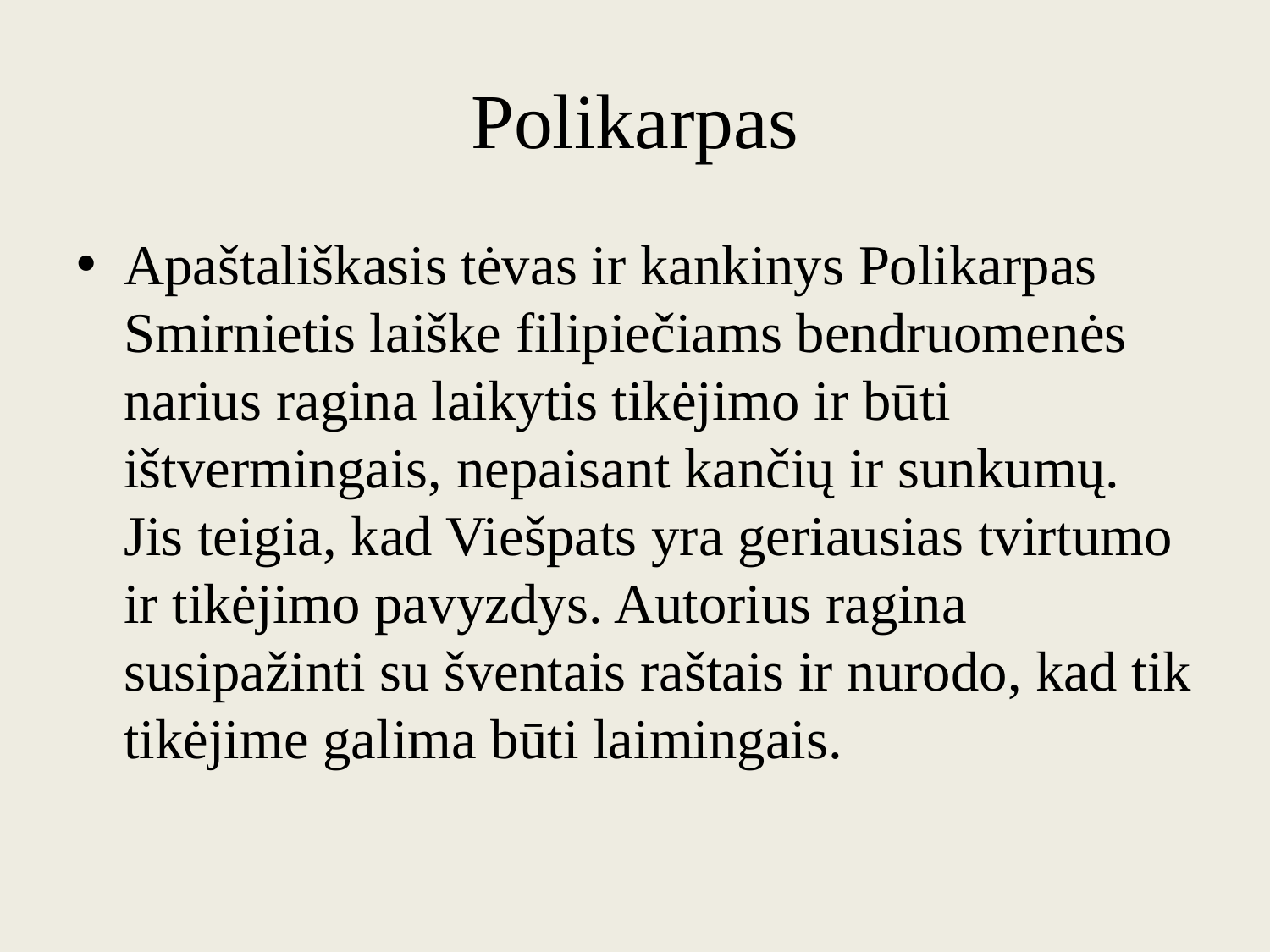

# Polikarpas
Apaštališkasis tėvas ir kankinys Polikarpas Smirnietis laiške filipiečiams bendruomenės narius ragina laikytis tikėjimo ir būti ištvermingais, nepaisant kančių ir sunkumų. Jis teigia, kad Viešpats yra geriausias tvirtumo ir tikėjimo pavyzdys. Autorius ragina susipažinti su šventais raštais ir nurodo, kad tik tikėjime galima būti laimingais.